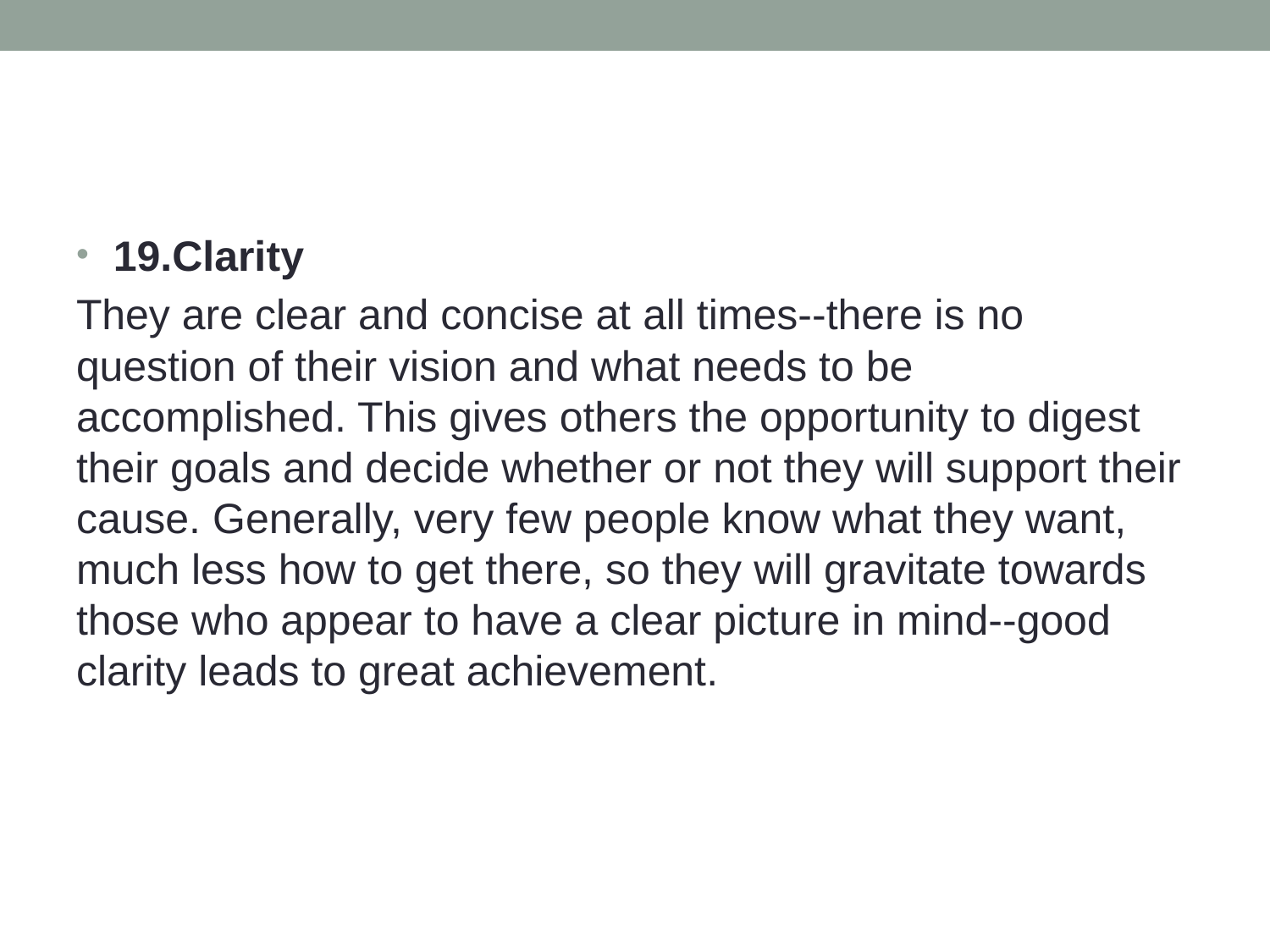

#
 19.Clarity
They are clear and concise at all times--there is no question of their vision and what needs to be accomplished. This gives others the opportunity to digest their goals and decide whether or not they will support their cause. Generally, very few people know what they want, much less how to get there, so they will gravitate towards those who appear to have a clear picture in mind--good clarity leads to great achievement.